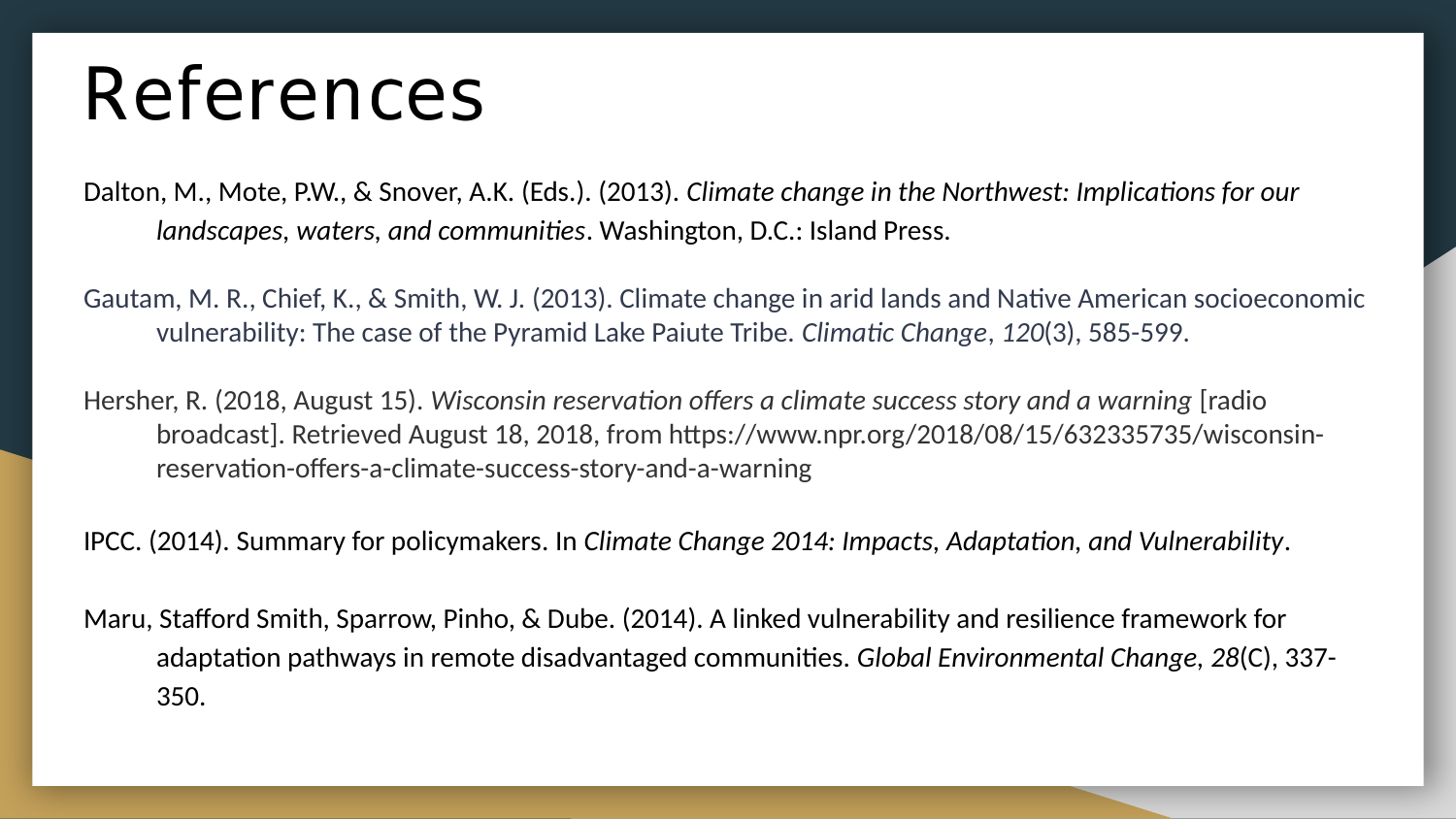

# References
Dalton, M., Mote, P.W., & Snover, A.K. (Eds.). (2013). Climate change in the Northwest: Implications for our landscapes, waters, and communities. Washington, D.C.: Island Press.

Gautam, M. R., Chief, K., & Smith, W. J. (2013). Climate change in arid lands and Native American socioeconomic vulnerability: The case of the Pyramid Lake Paiute Tribe. Climatic Change, 120(3), 585-599.

Hersher, R. (2018, August 15). Wisconsin reservation offers a climate success story and a warning [radio broadcast]. Retrieved August 18, 2018, from https://www.npr.org/2018/08/15/632335735/wisconsin-reservation-offers-a-climate-success-story-and-a-warning

IPCC. (2014). Summary for policymakers. In Climate Change 2014: Impacts, Adaptation, and Vulnerability.

Maru, Stafford Smith, Sparrow, Pinho, & Dube. (2014). A linked vulnerability and resilience framework for adaptation pathways in remote disadvantaged communities. Global Environmental Change, 28(C), 337-350.